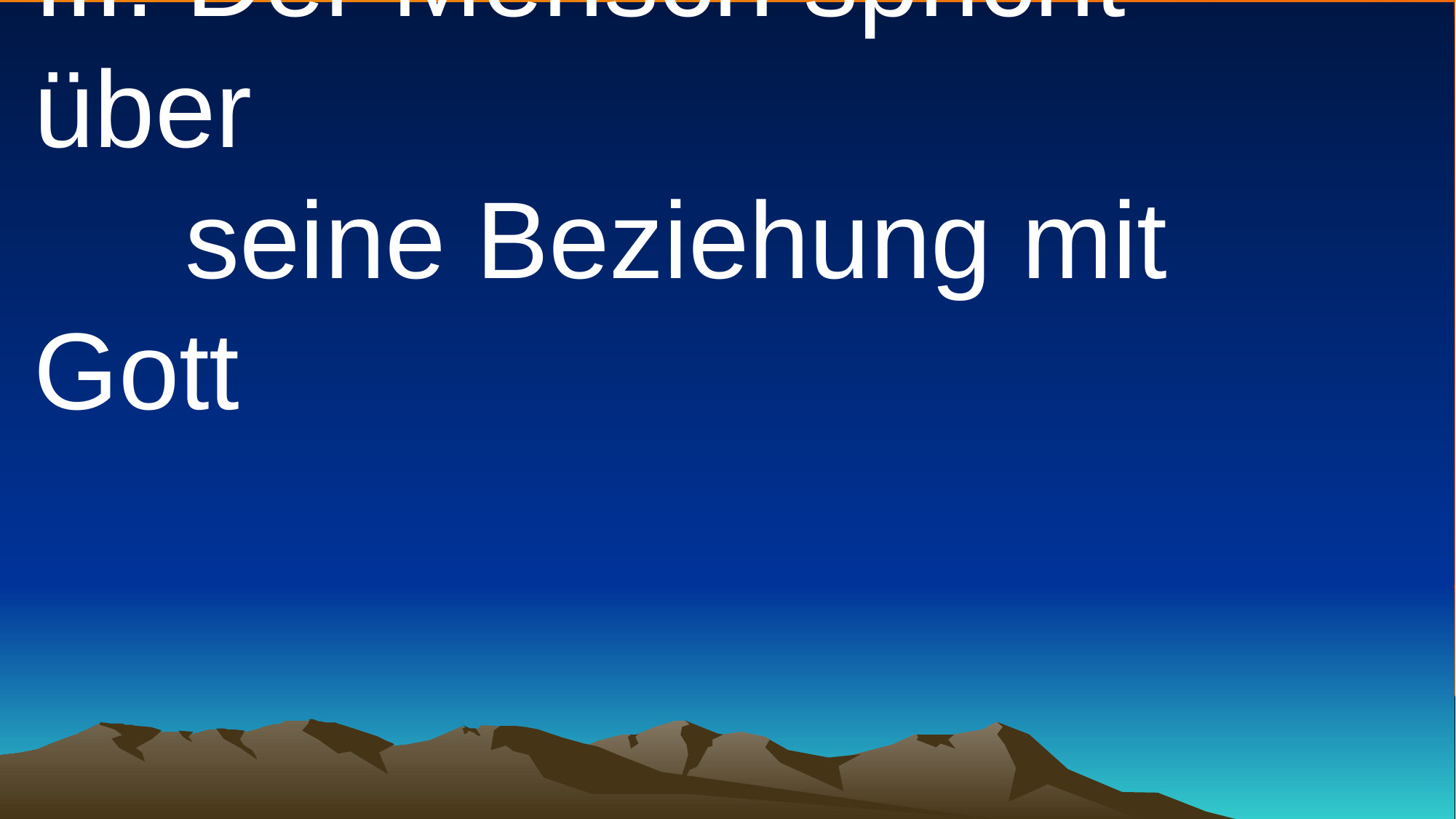

# III. Der Mensch spricht über seine Beziehung mit Gott